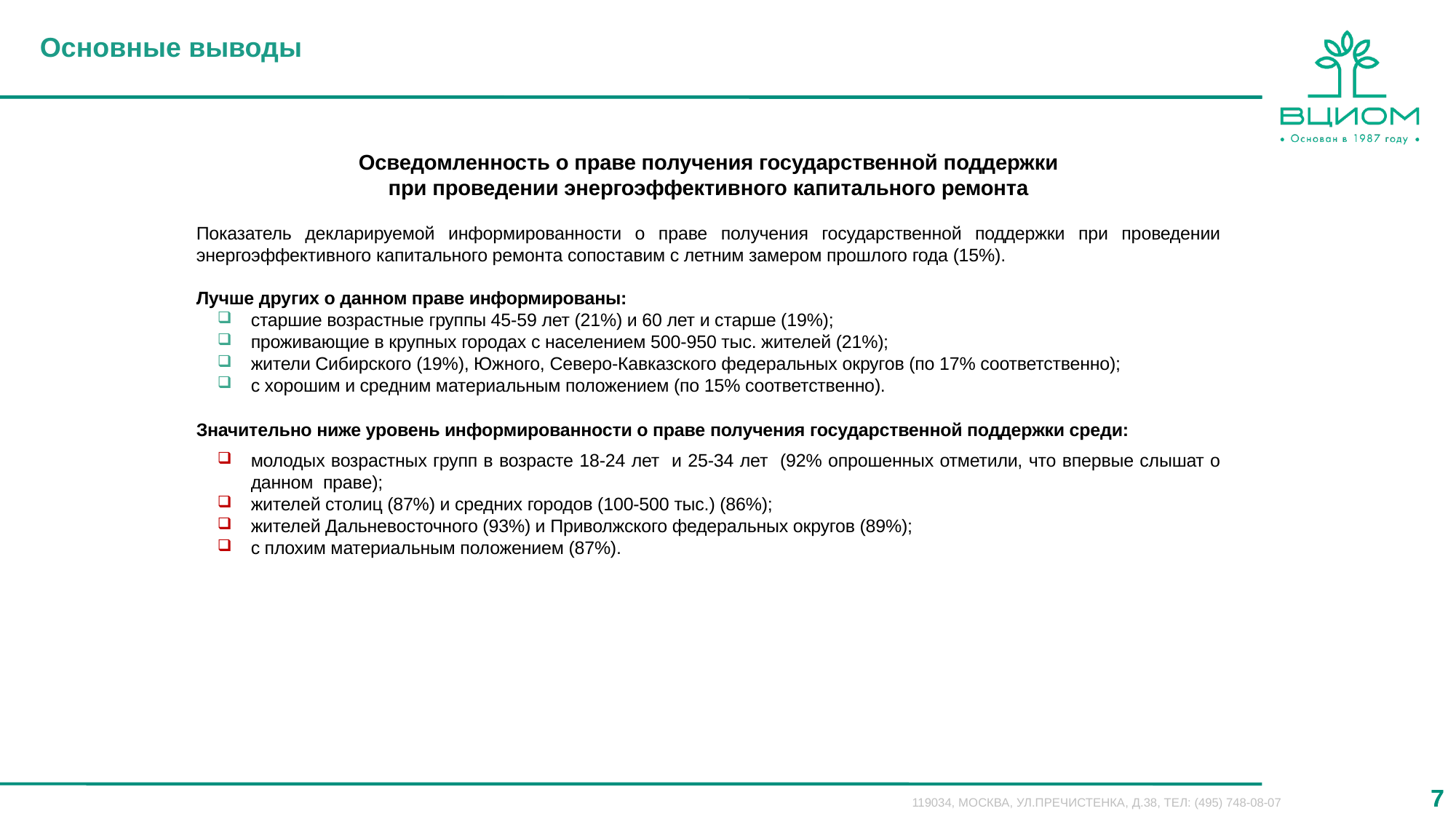

Основные выводы
Осведомленность о праве получения государственной поддержки
при проведении энергоэффективного капитального ремонта

Показатель декларируемой информированности о праве получения государственной поддержки при проведении энергоэффективного капитального ремонта сопоставим с летним замером прошлого года (15%).

Лучше других о данном праве информированы:
старшие возрастные группы 45-59 лет (21%) и 60 лет и старше (19%);
проживающие в крупных городах с населением 500-950 тыс. жителей (21%);
жители Сибирского (19%), Южного, Северо-Кавказского федеральных округов (по 17% соответственно);
с хорошим и средним материальным положением (по 15% соответственно).

Значительно ниже уровень информированности о праве получения государственной поддержки среди:
молодых возрастных групп в возрасте 18-24 лет  и 25-34 лет  (92% опрошенных отметили, что впервые слышат о данном  праве);
жителей столиц (87%) и средних городов (100-500 тыс.) (86%);
жителей Дальневосточного (93%) и Приволжского федеральных округов (89%);
с плохим материальным положением (87%).